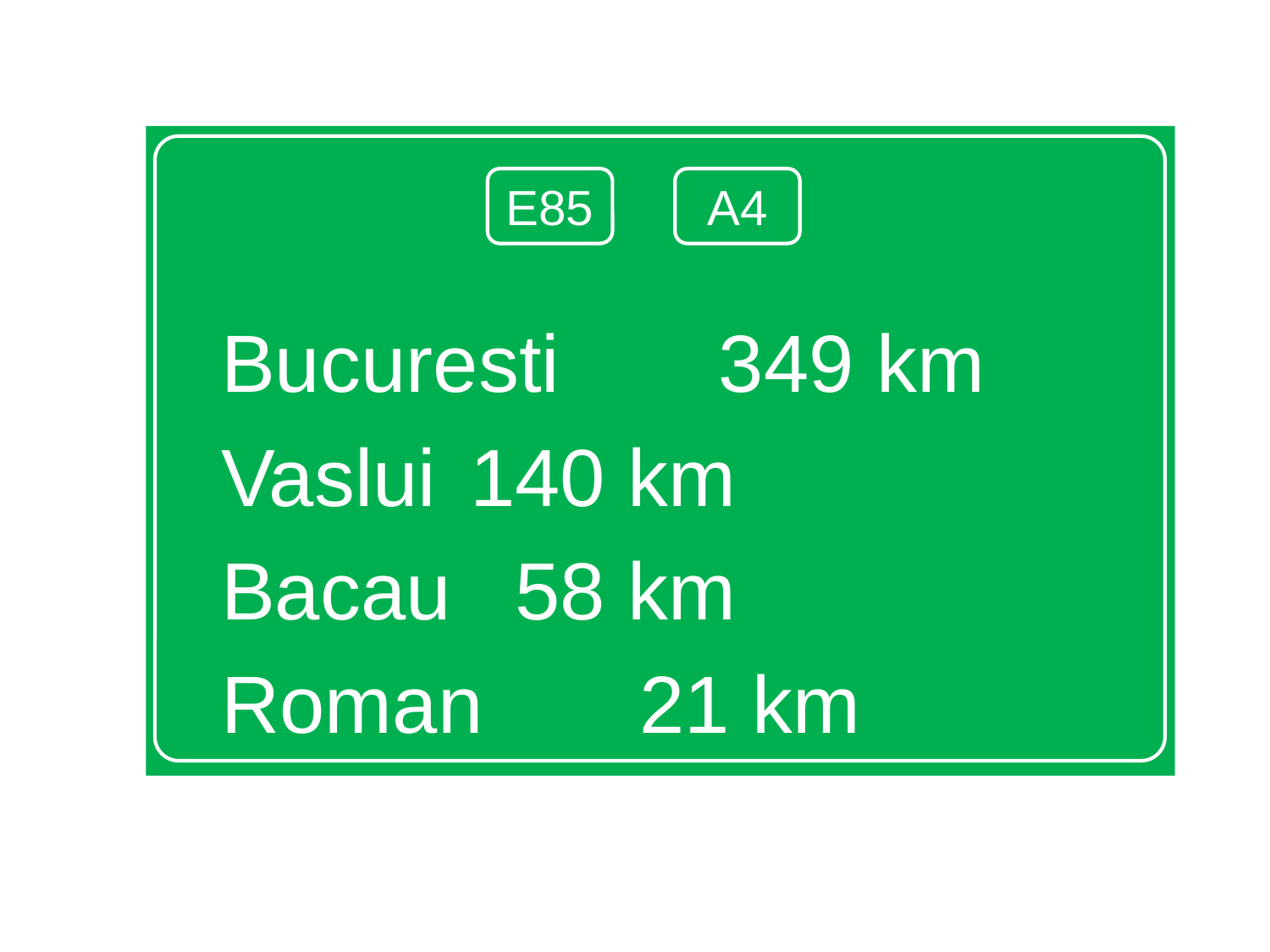

Bucuresti	 		349 km
Vaslui				140 km
Bacau				  58 km
Roman				  21 km

E85
A4